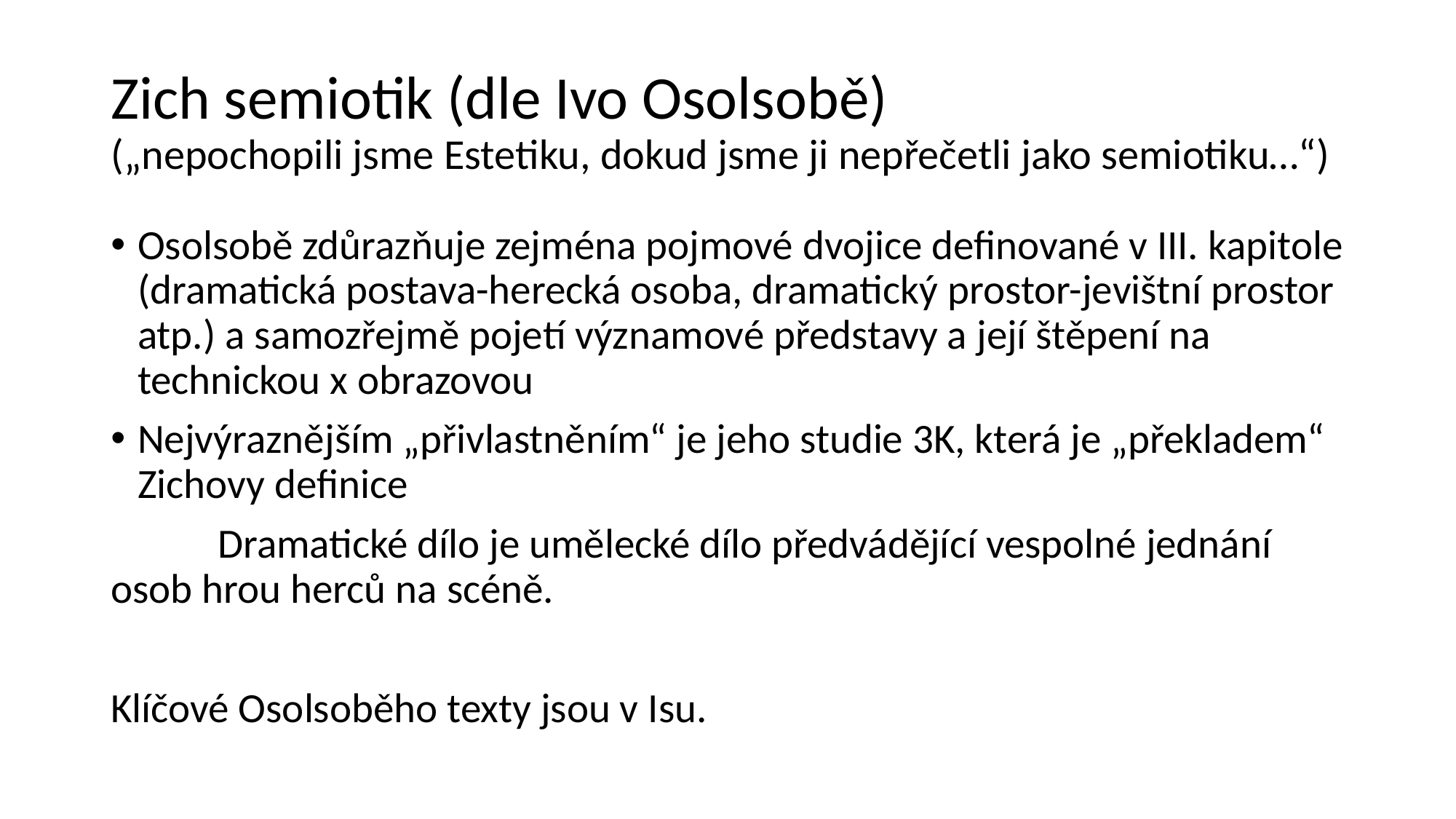

# Zich semiotik (dle Ivo Osolsobě) („nepochopili jsme Estetiku, dokud jsme ji nepřečetli jako semiotiku…“)
Osolsobě zdůrazňuje zejména pojmové dvojice definované v III. kapitole (dramatická postava-herecká osoba, dramatický prostor-jevištní prostor atp.) a samozřejmě pojetí významové představy a její štěpení na technickou x obrazovou
Nejvýraznějším „přivlastněním“ je jeho studie 3K, která je „překladem“ Zichovy definice
	Dramatické dílo je umělecké dílo předvádějící vespolné jednání 	osob hrou herců na scéně.

Klíčové Osolsoběho texty jsou v Isu.